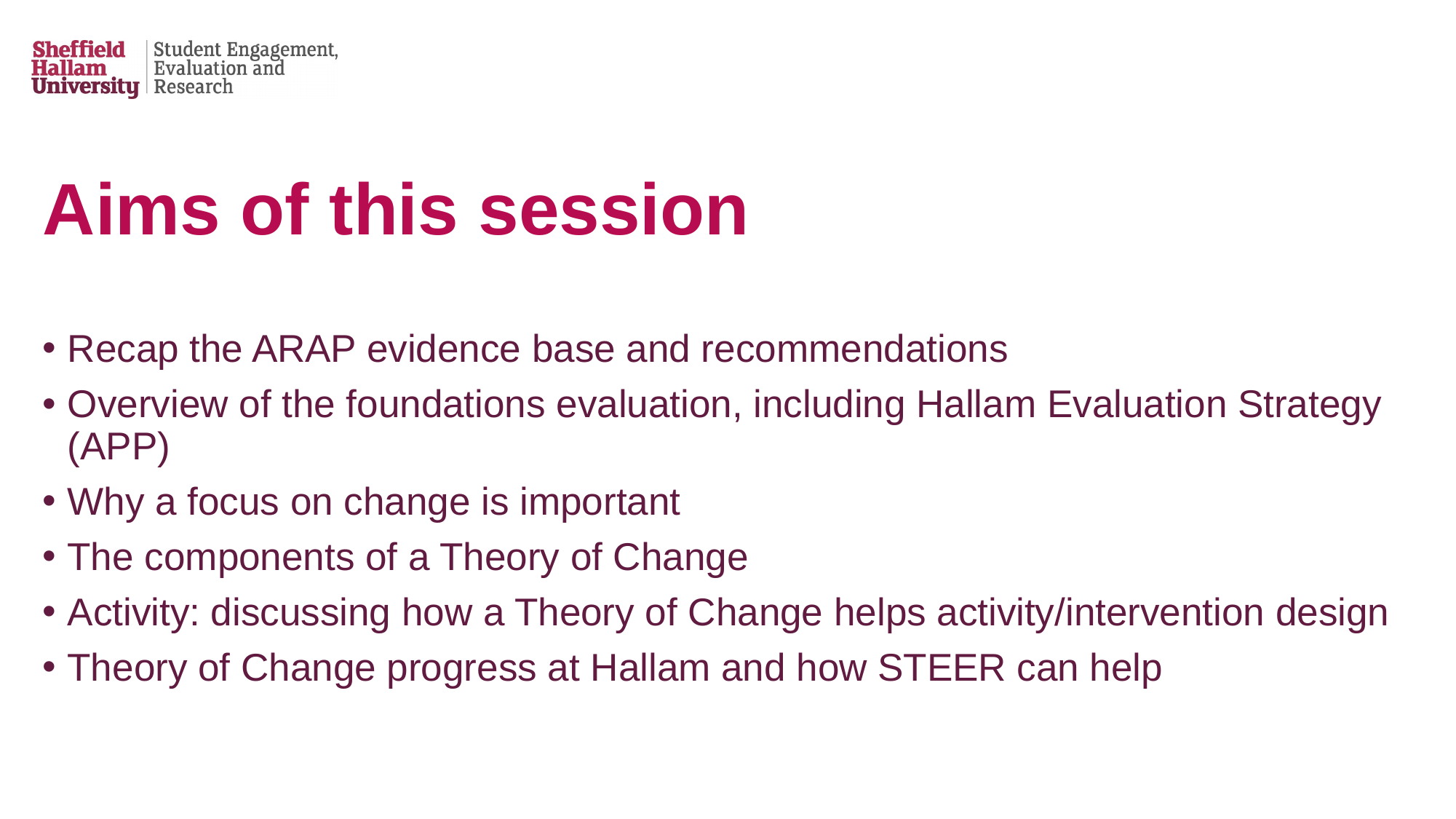

# Aims of this session
Recap the ARAP evidence base and recommendations
Overview of the foundations evaluation, including Hallam Evaluation Strategy (APP)
Why a focus on change is important
The components of a Theory of Change
Activity: discussing how a Theory of Change helps activity/intervention design
Theory of Change progress at Hallam and how STEER can help